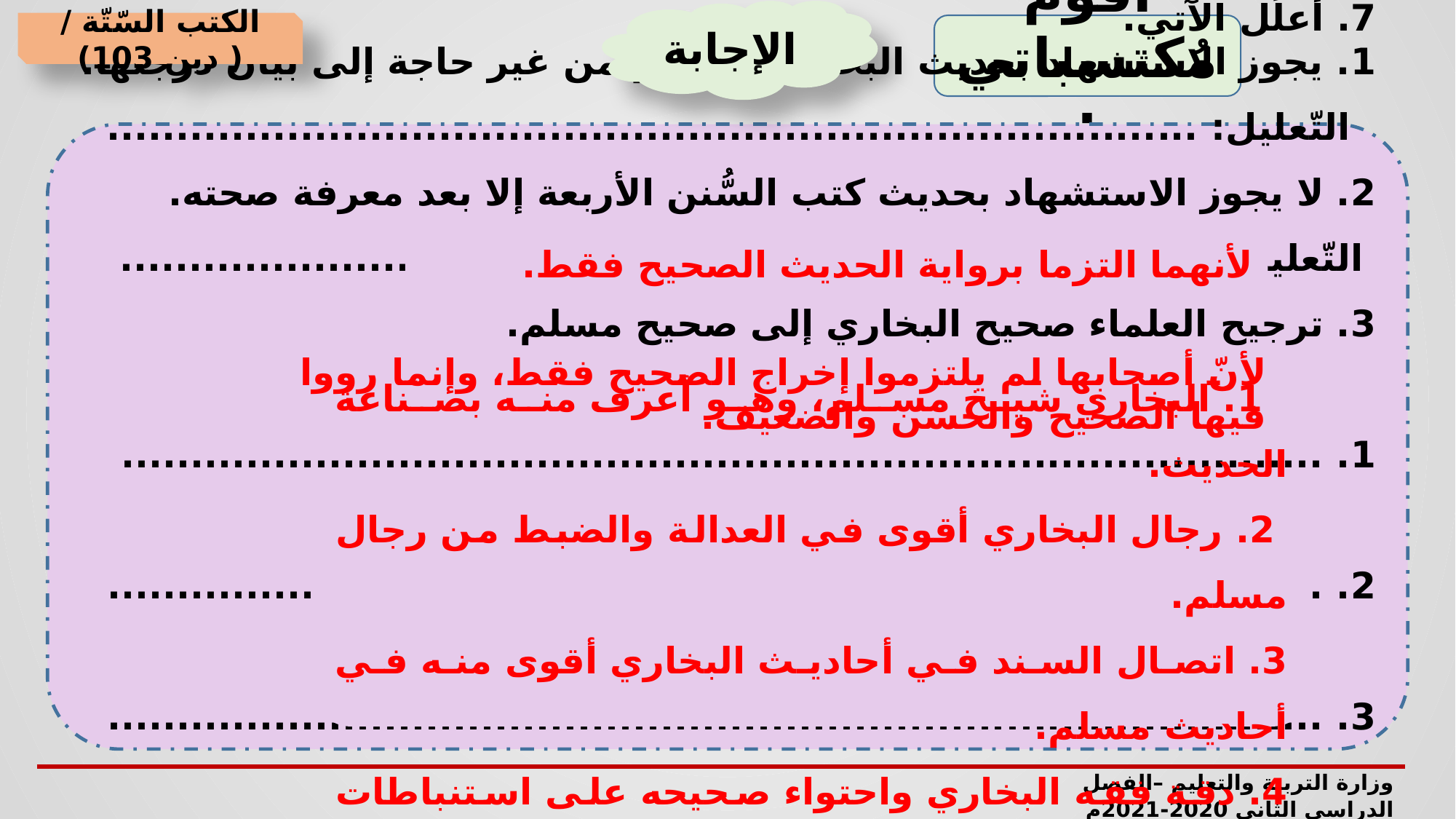

الإجابة
الكتب السّتّة / ( دين 103)
أقوِّم مُكتسباتي:

7. أُعلِّل الآتي.
1. يجوز الاستشهاد بحديث البخاري ومسلم من غير حاجة إلى بيان درجتها.
  التّعليل: ...............................................................................
2. لا يجوز الاستشهاد بحديث كتب السُّنن الأربعة إلا بعد معرفة صحته.
 التّعليل: ...............................................................................
3. ترجيح العلماء صحيح البخاري إلى صحيح مسلم.
       1. .......................................................................................
       2. ........................................................................................
       3. ........................................................................................
        4.  .......................................................................................

لأنهما التزما برواية الحديث الصحيح فقط.
لأنّ أصحابها لم يلتزموا إخراج الصحيح فقط، وإنما رووا فيها الصحيح والحسن والضعيف.
  1. البخاري شيخ مسلم، وهو أعرف منه بصناعة الحديث.
 2. رجال البخاري أقوى في العدالة والضبط من رجال مسلم.
3. اتصال السند في أحاديث البخاري أقوى منه في أحاديث مسلم.
4. دقة فقه البخاري واحتواء صحيحه على استنباطات فقهية لا توجد في صحيح مسلم.
وزارة التربية والتعليم –الفصل الدراسي الثاني 2020-2021م